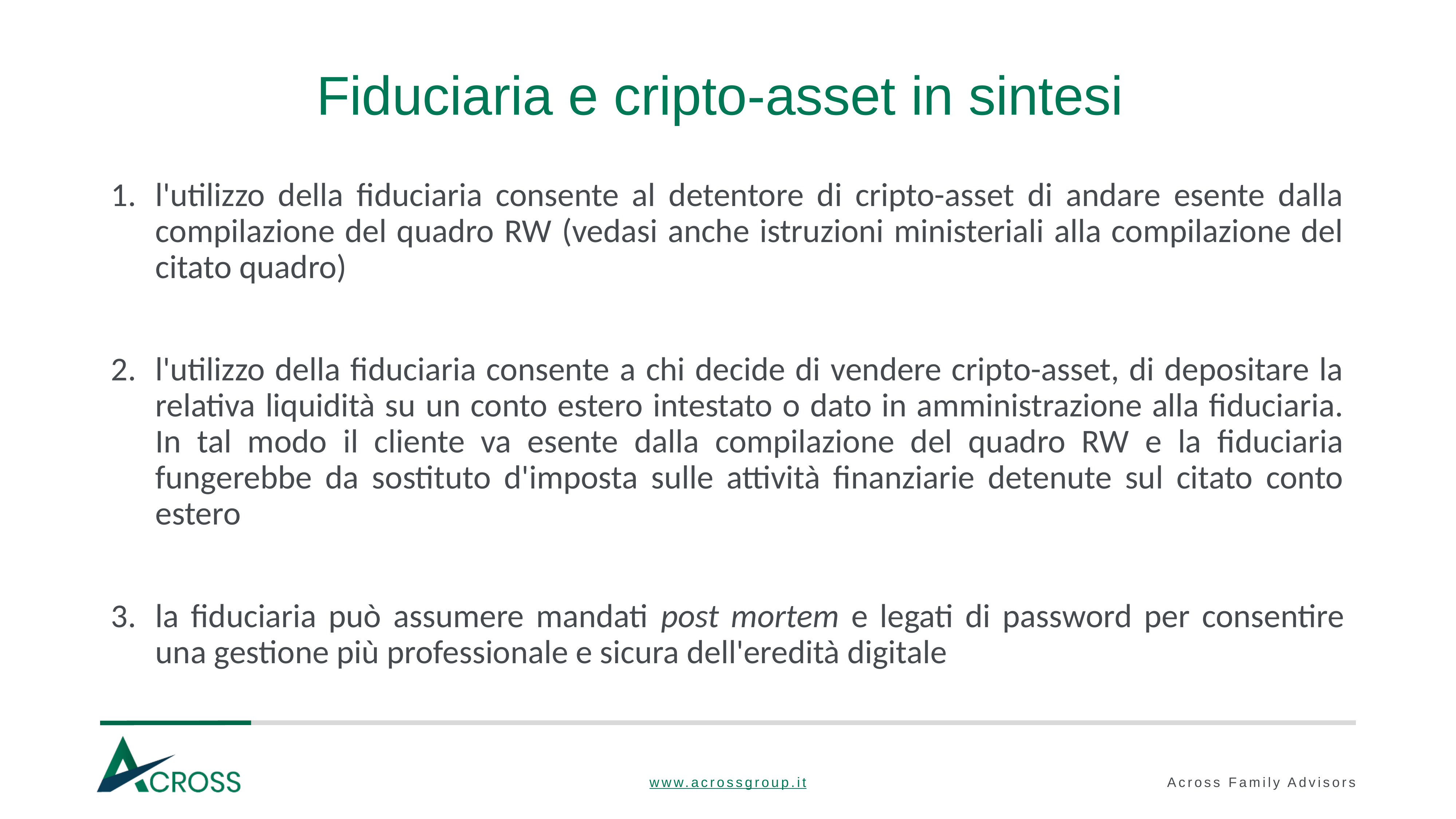

# Fiduciaria e cripto-asset in sintesi
l'utilizzo della fiduciaria consente al detentore di cripto-asset di andare esente dalla compilazione del quadro RW (vedasi anche istruzioni ministeriali alla compilazione del citato quadro)

l'utilizzo della fiduciaria consente a chi decide di vendere cripto-asset, di depositare la relativa liquidità su un conto estero intestato o dato in amministrazione alla fiduciaria. In tal modo il cliente va esente dalla compilazione del quadro RW e la fiduciaria fungerebbe da sostituto d'imposta sulle attività finanziarie detenute sul citato conto estero

la fiduciaria può assumere mandati post mortem e legati di password per consentire una gestione più professionale e sicura dell'eredità digitale